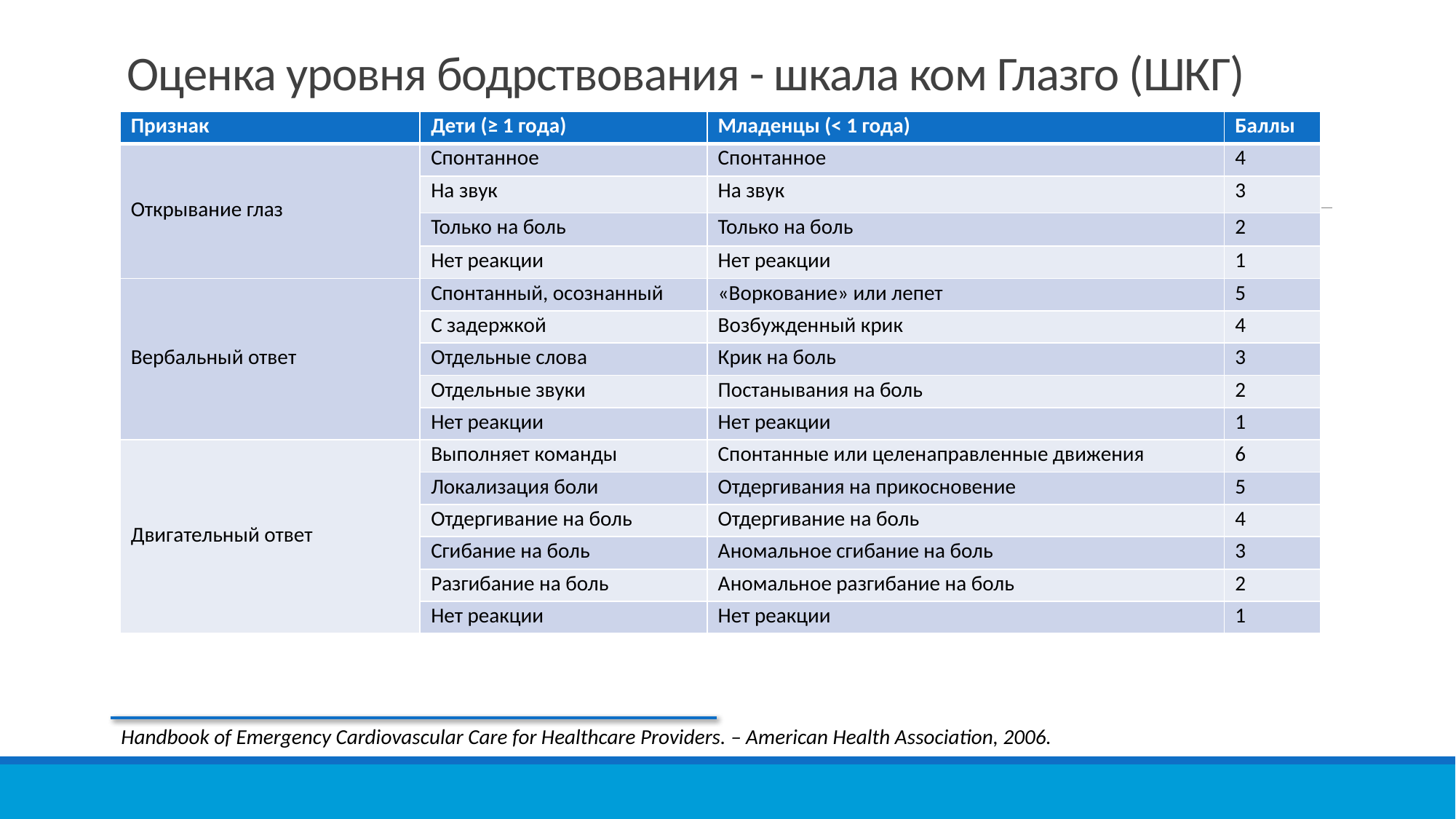

# Оценка уровня бодрствования - шкала ком Глазго (ШКГ)
| Признак | Дети (≥ 1 года) | Младенцы (< 1 года) | Баллы |
| --- | --- | --- | --- |
| Открывание глаз | Спонтанное | Спонтанное | 4 |
|  | На звук | На звук | 3 |
|  | Только на боль | Только на боль | 2 |
|  | Нет реакции | Нет реакции | 1 |
| Вербальный ответ | Спонтанный, осознанный | «Воркование» или лепет | 5 |
|  | С задержкой | Возбужденный крик | 4 |
|  | Отдельные слова | Крик на боль | 3 |
|  | Отдельные звуки | Постанывания на боль | 2 |
|  | Нет реакции | Нет реакции | 1 |
| Двигательный ответ | Выполняет команды | Спонтанные или целенаправленные движения | 6 |
|  | Локализация боли | Отдергивания на прикосновение | 5 |
|  | Отдергивание на боль | Отдергивание на боль | 4 |
|  | Сгибание на боль | Аномальное сгибание на боль | 3 |
|  | Разгибание на боль | Аномальное разгибание на боль | 2 |
|  | Нет реакции | Нет реакции | 1 |
Handbook of Emergency Cardiovascular Care for Healthcare Providers. – American Health Association, 2006.